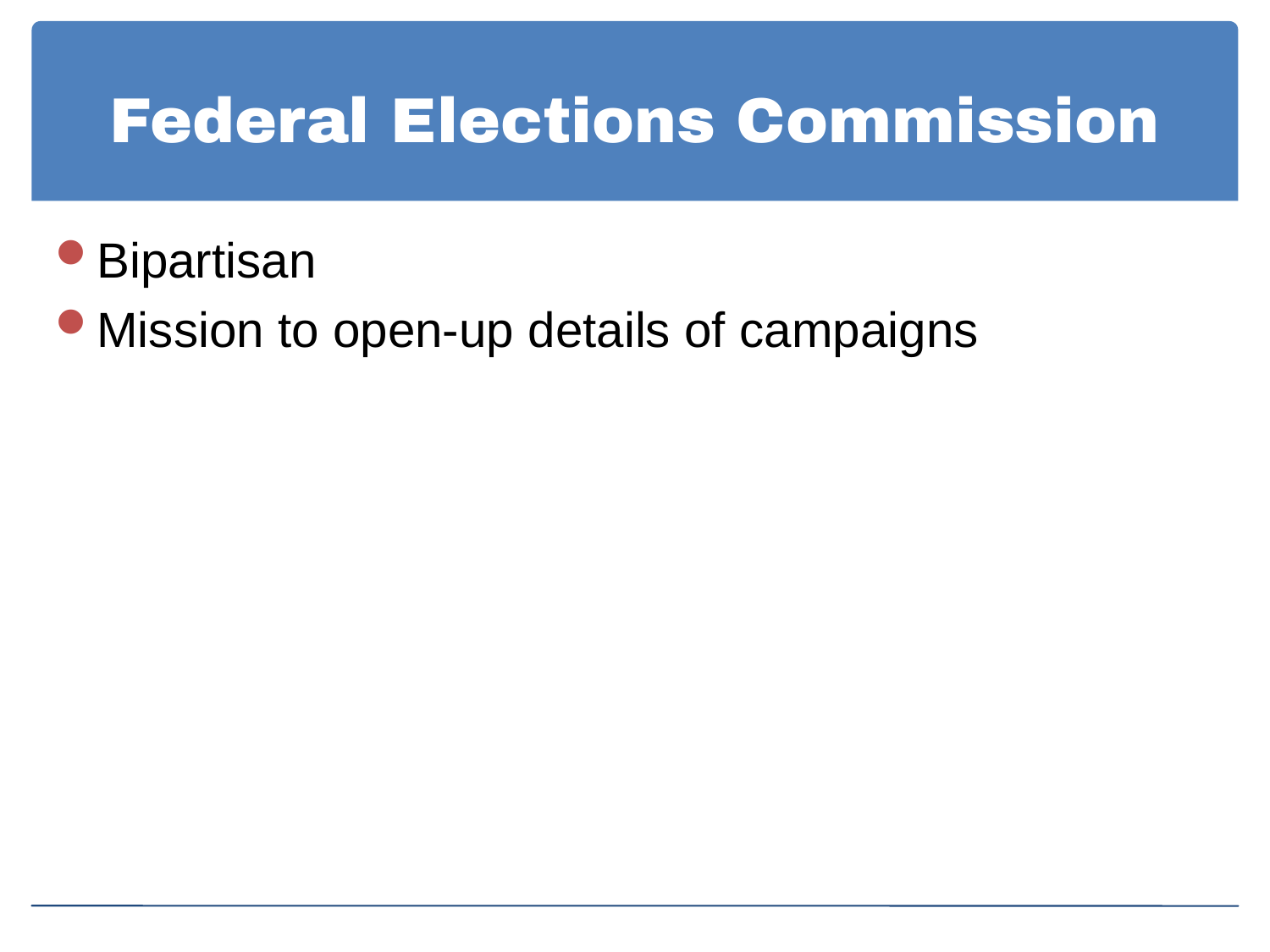

# Federal Elections Commission
Bipartisan
Mission to open-up details of campaigns